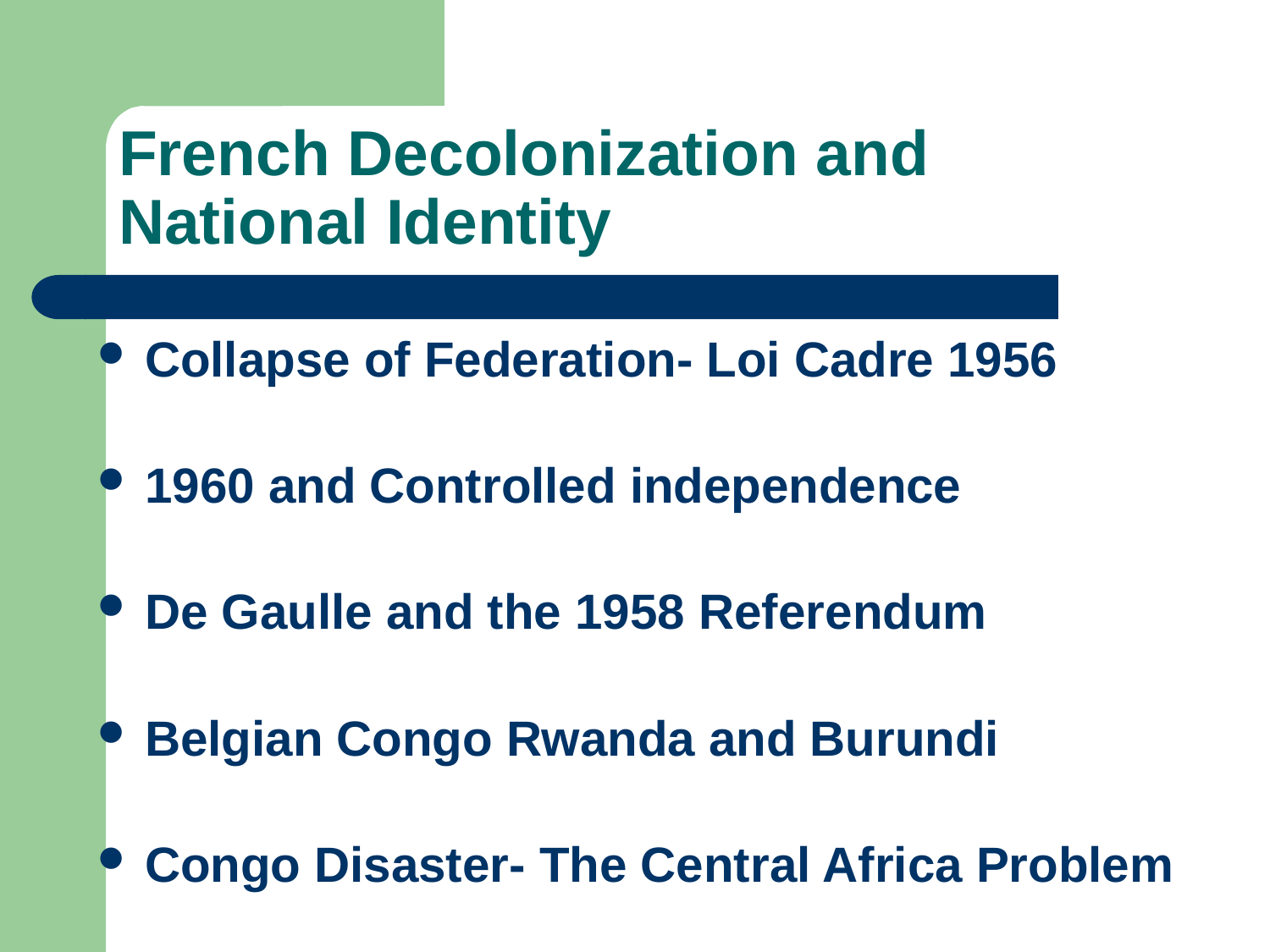

# French Decolonization and National Identity
Collapse of Federation- Loi Cadre 1956

1960 and Controlled independence

De Gaulle and the 1958 Referendum

Belgian Congo Rwanda and Burundi

Congo Disaster- The Central Africa Problem